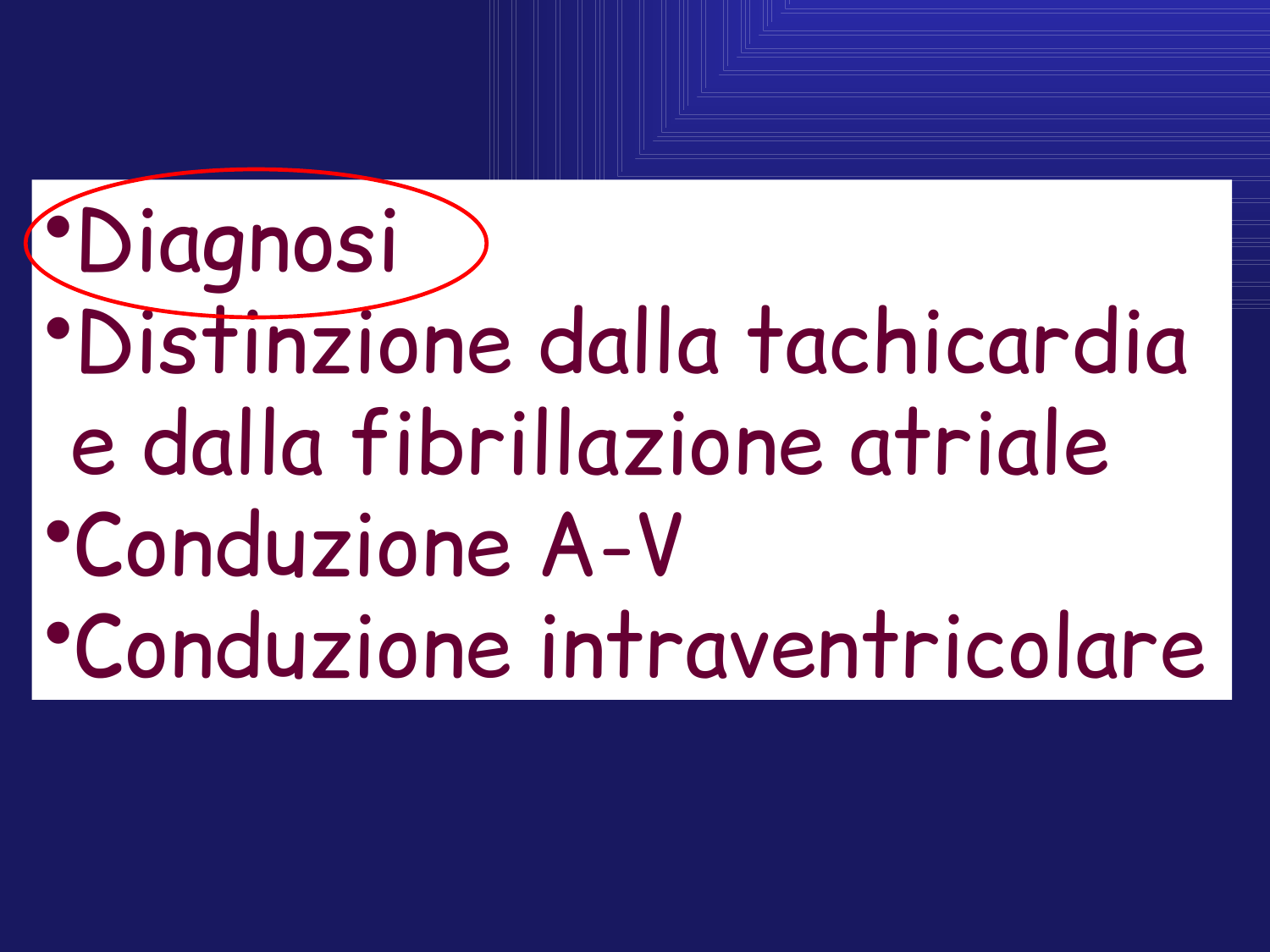

Diagnosi
Distinzione dalla tachicardia
 e dalla fibrillazione atriale
Conduzione A-V
Conduzione intraventricolare